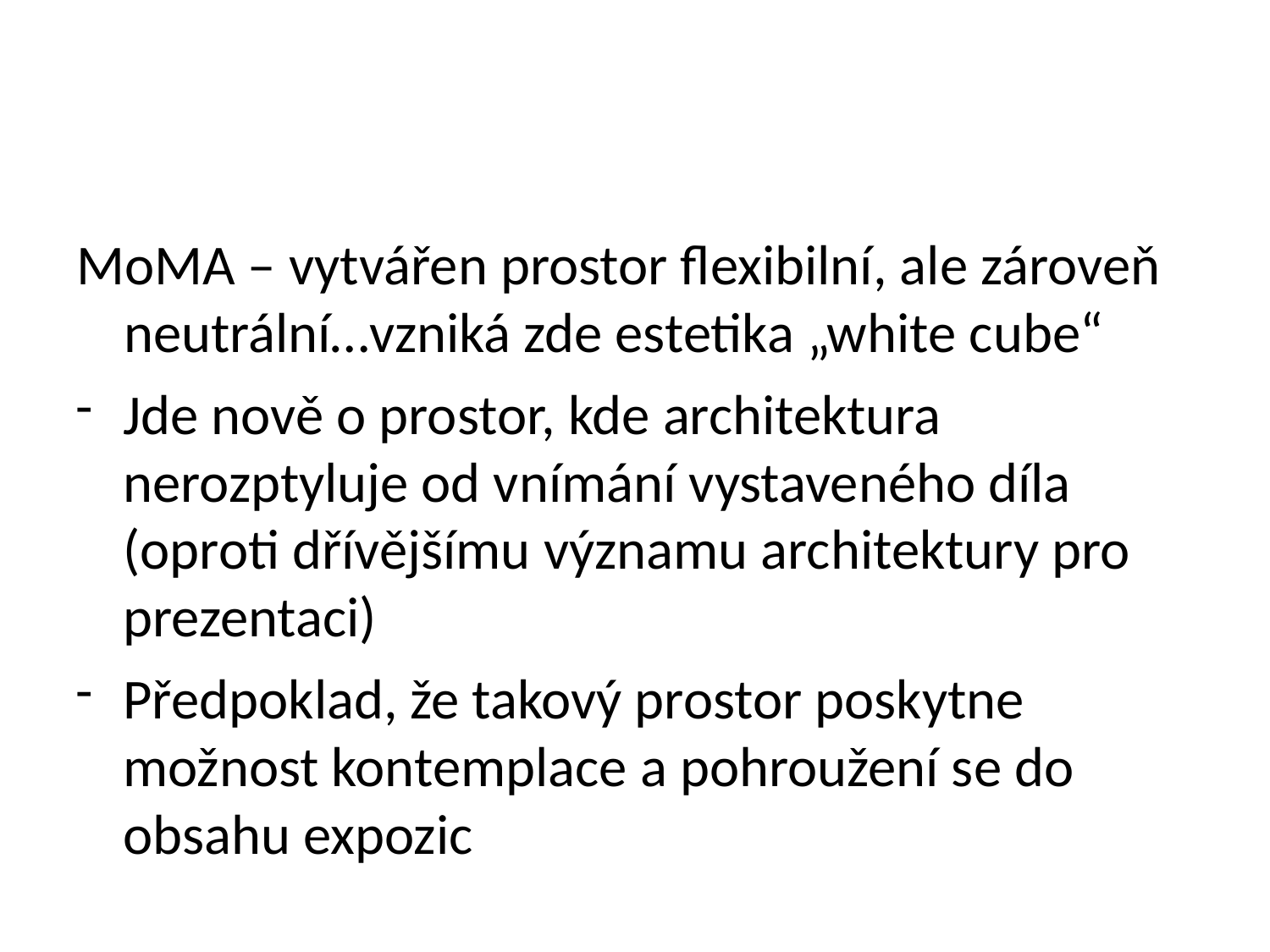

MoMA – vytvářen prostor flexibilní, ale zároveň neutrální…vzniká zde estetika „white cube“
Jde nově o prostor, kde architektura nerozptyluje od vnímání vystaveného díla (oproti dřívějšímu významu architektury pro prezentaci)
Předpoklad, že takový prostor poskytne možnost kontemplace a pohroužení se do obsahu expozic